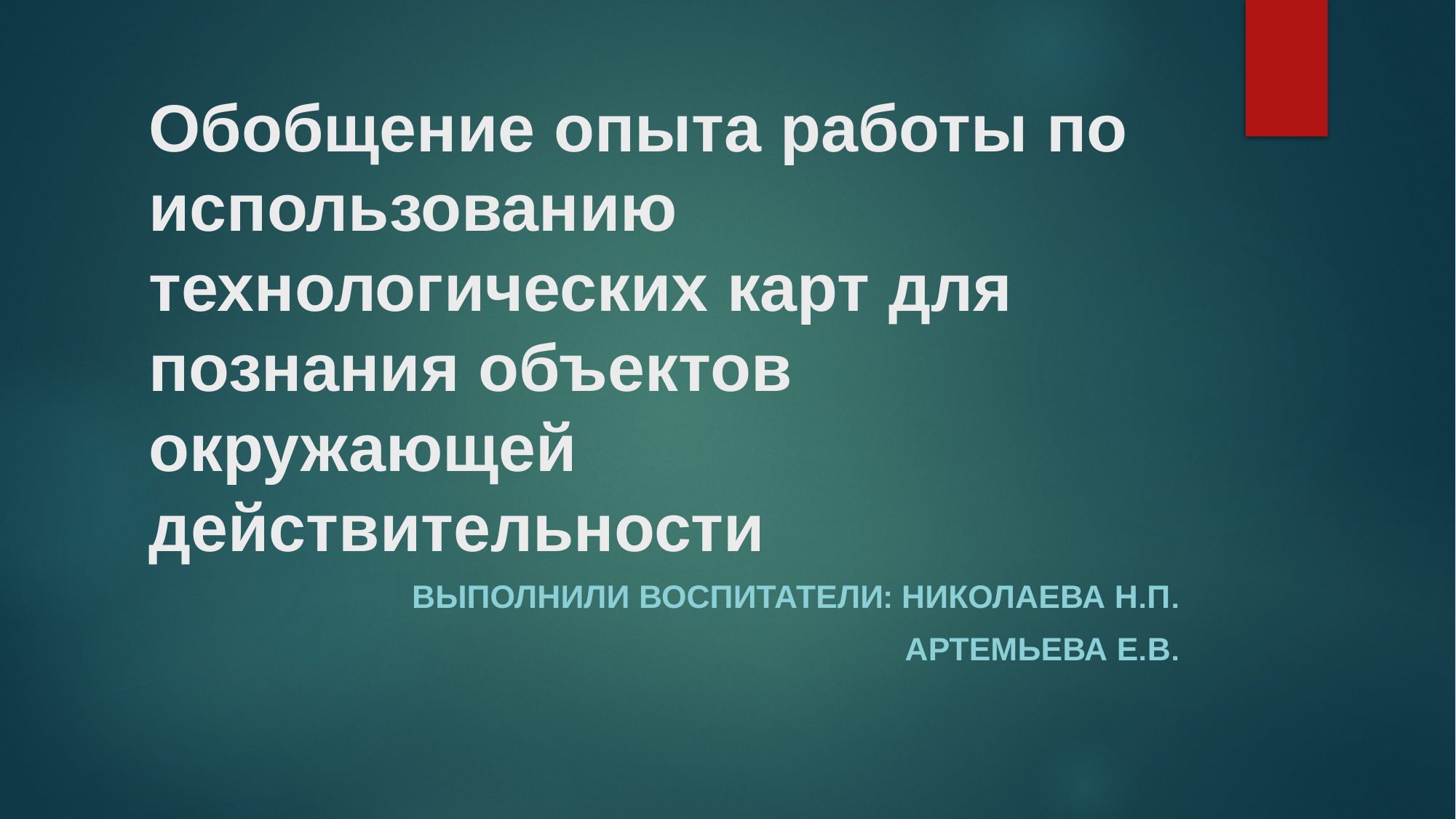

# Обобщение опыта работы по использованию технологических карт для познания объектов окружающей действительности
Выполнили воспитатели: Николаева Н.П.
          Артемьева Е.В.